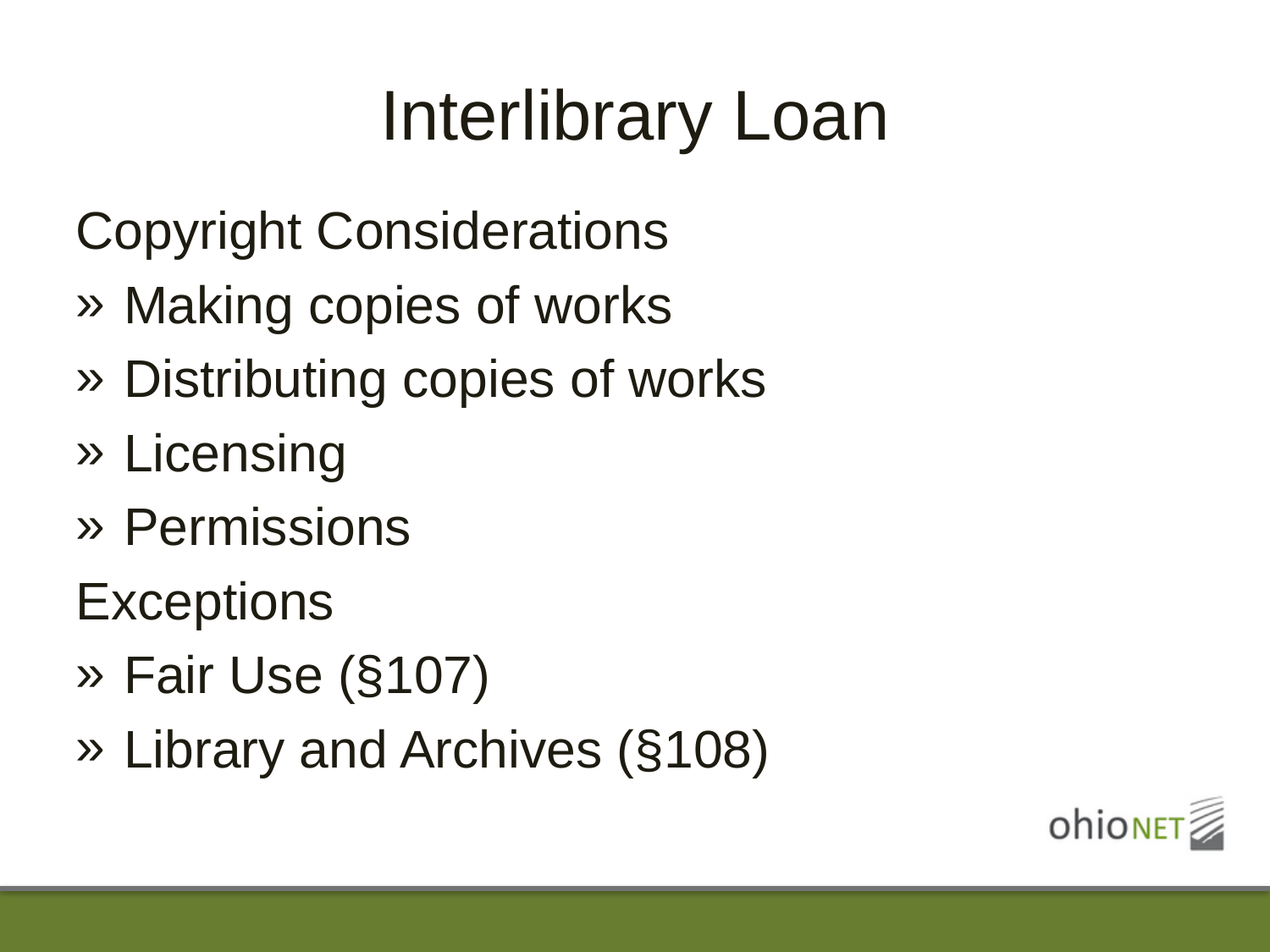

# Interlibrary Loan
Copyright Considerations
Making copies of works
Distributing copies of works
Licensing
Permissions
Exceptions
Fair Use (§107)
Library and Archives (§108)